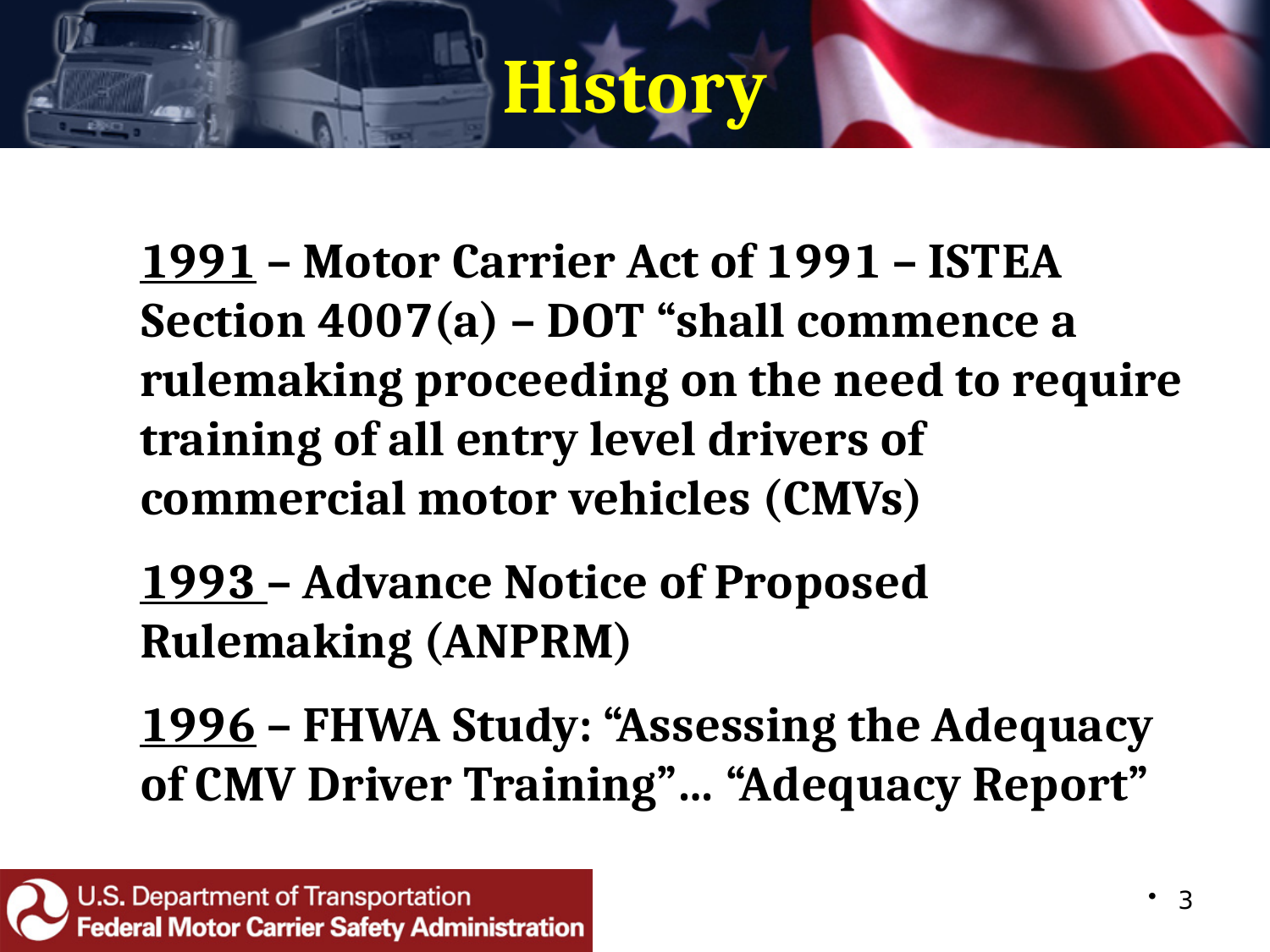

# History
1991 – Motor Carrier Act of 1991 – ISTEA Section 4007(a) – DOT “shall commence a rulemaking proceeding on the need to require training of all entry level drivers of commercial motor vehicles (CMVs)
1993 – Advance Notice of Proposed Rulemaking (ANPRM)
1996 – FHWA Study: “Assessing the Adequacy of CMV Driver Training”… “Adequacy Report”

3